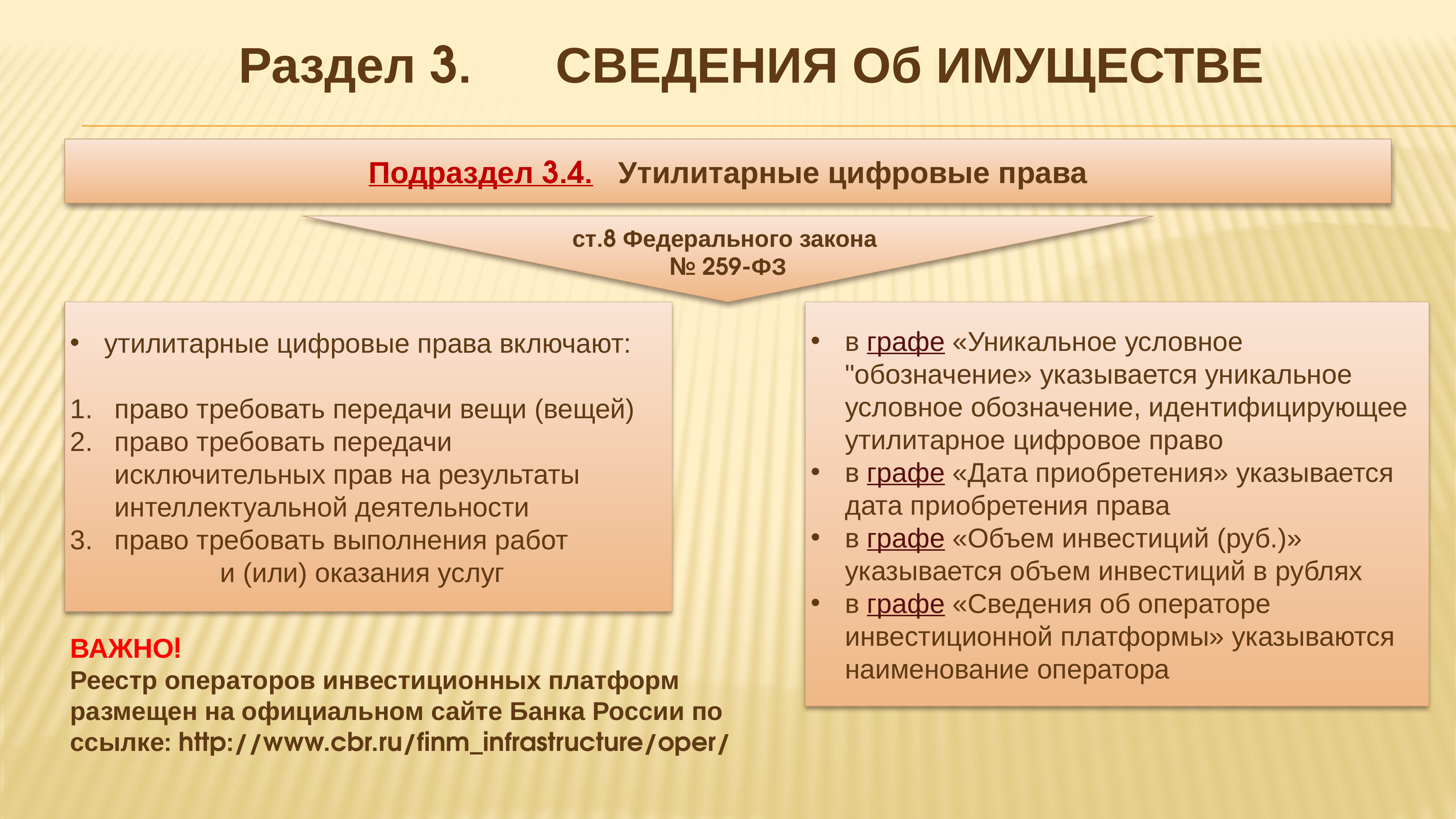

Раздел 3.      СВЕДЕНИЯ Об ИМУЩЕСТВЕ
Подраздел 3.4.   Утилитарные цифровые права

ст.8 Федерального закона
№ 259-ФЗ
утилитарные цифровые права включают:

право требовать передачи вещи (вещей)
право требовать передачи исключительных прав на результаты интеллектуальной деятельности
право требовать выполнения работ                            и (или) оказания услуг

в графе «Уникальное условное "обозначение» указывается уникальное условное обозначение, идентифицирующее утилитарное цифровое право
в графе «Дата приобретения» указывается дата приобретения права
в графе «Объем инвестиций (руб.)» указывается объем инвестиций в рублях
в графе «Сведения об операторе инвестиционной платформы» указываются наименование оператора

ВАЖНО!
Реестр операторов инвестиционных платформ размещен на официальном сайте Банка России по ссылке: http://www.cbr.ru/finm_infrastructure/oper/